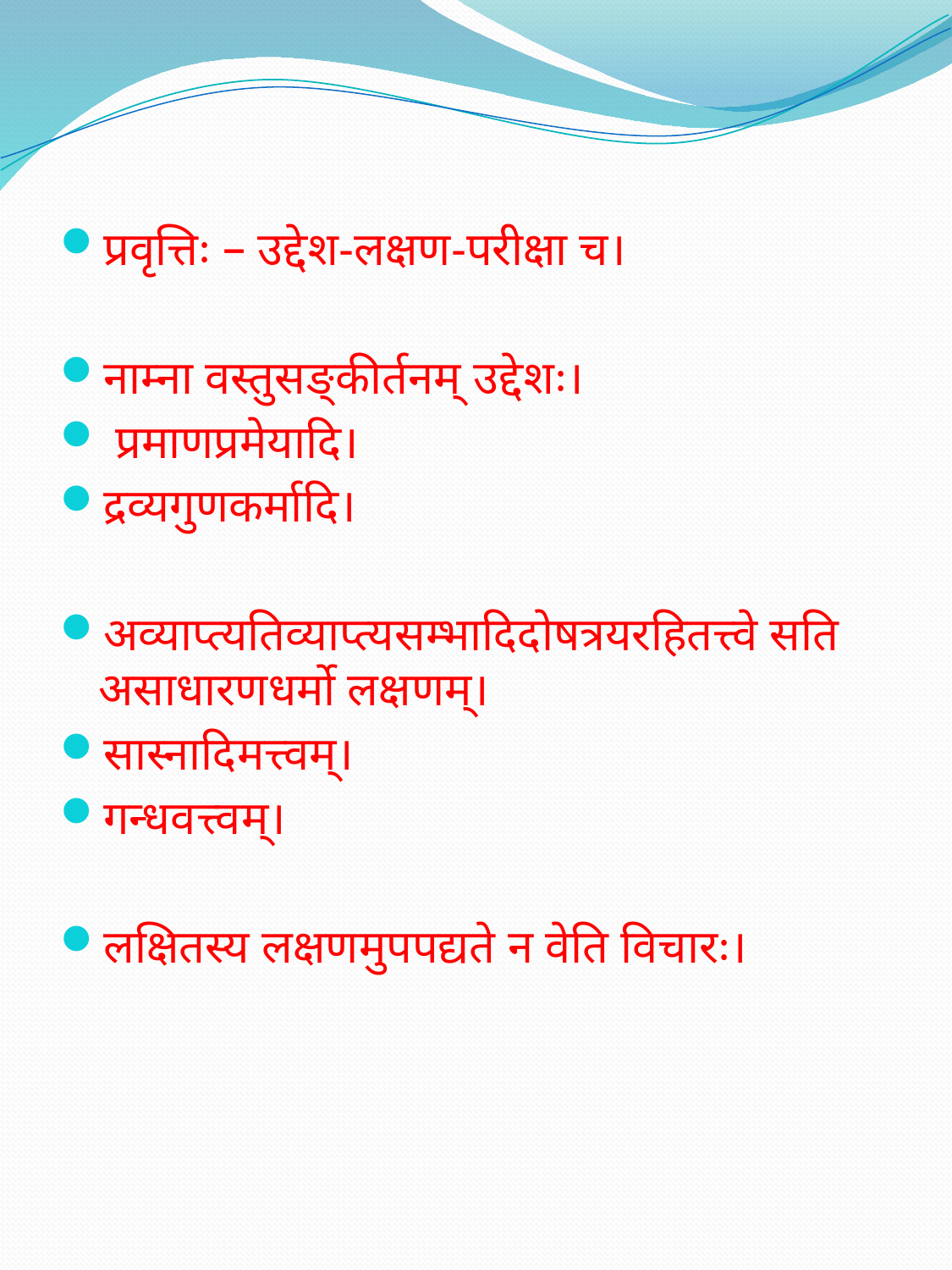

प्रवृत्तिः – उद्देश-लक्षण-परीक्षा च।

नाम्ना वस्तुसङ्कीर्तनम् उद्देशः।
 प्रमाणप्रमेयादि।
द्रव्यगुणकर्मादि।

अव्याप्त्यतिव्याप्त्यसम्भादिदोषत्रयरहितत्त्वे सति असाधारणधर्मो लक्षणम्।
सास्नादिमत्त्वम्।
गन्धवत्त्वम्।

लक्षितस्य लक्षणमुपपद्यते न वेति विचारः।